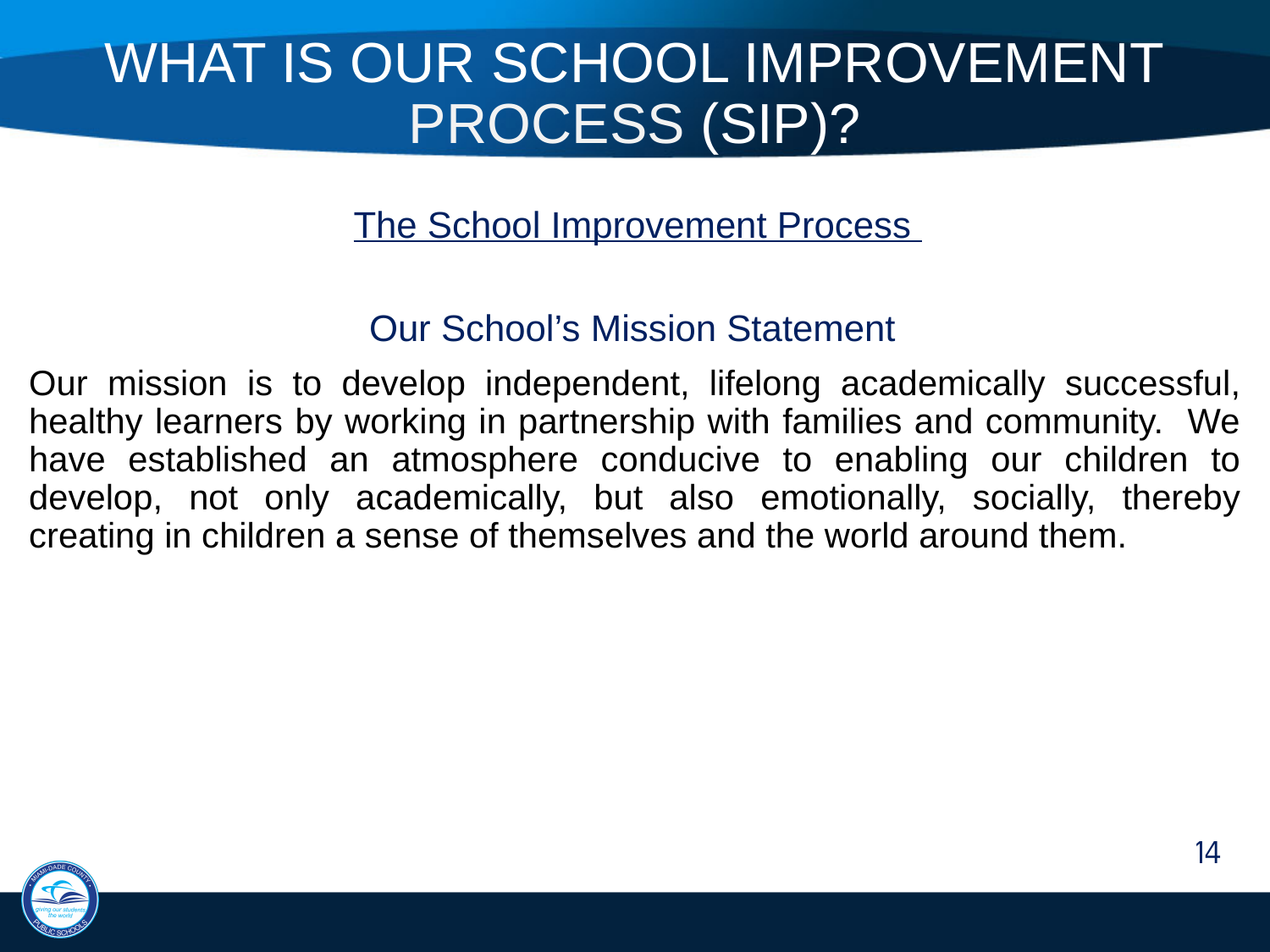

What is Our School Improvement Process (SIP)?
The School Improvement Process

Our School’s Mission Statement

Our mission is to develop independent, lifelong academically successful, healthy learners by working in partnership with families and community.  We have established an atmosphere conducive to enabling our children to develop, not only academically, but also emotionally, socially, thereby creating in children a sense of themselves and the world around them.

14